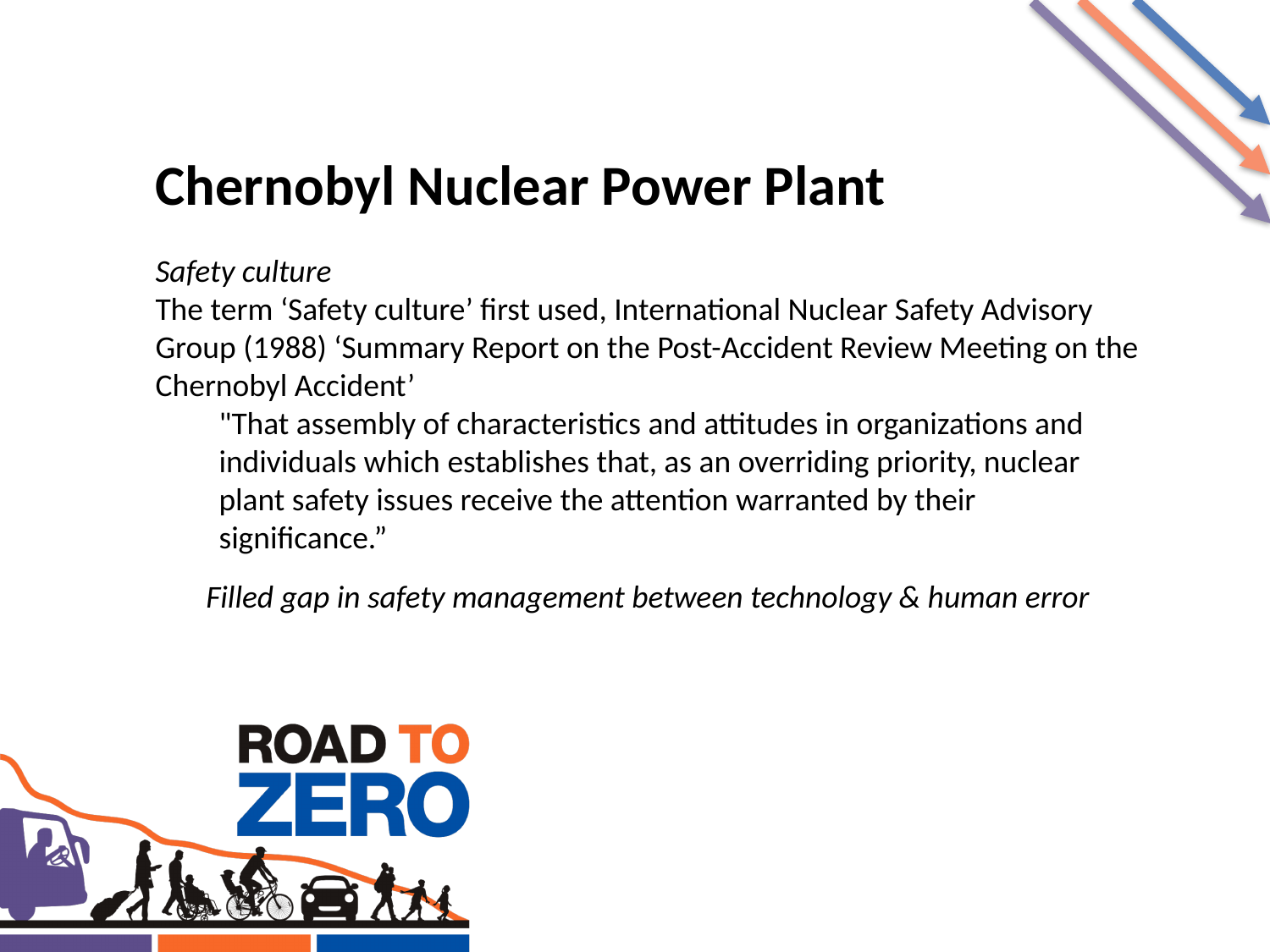

Chernobyl Nuclear Power Plant

Safety culture
The term ‘Safety culture’ first used, International Nuclear Safety Advisory Group (1988) ‘Summary Report on the Post-Accident Review Meeting on the Chernobyl Accident’
"That assembly of characteristics and attitudes in organizations and individuals which establishes that, as an overriding priority, nuclear plant safety issues receive the attention warranted by their significance.”

Filled gap in safety management between technology & human error